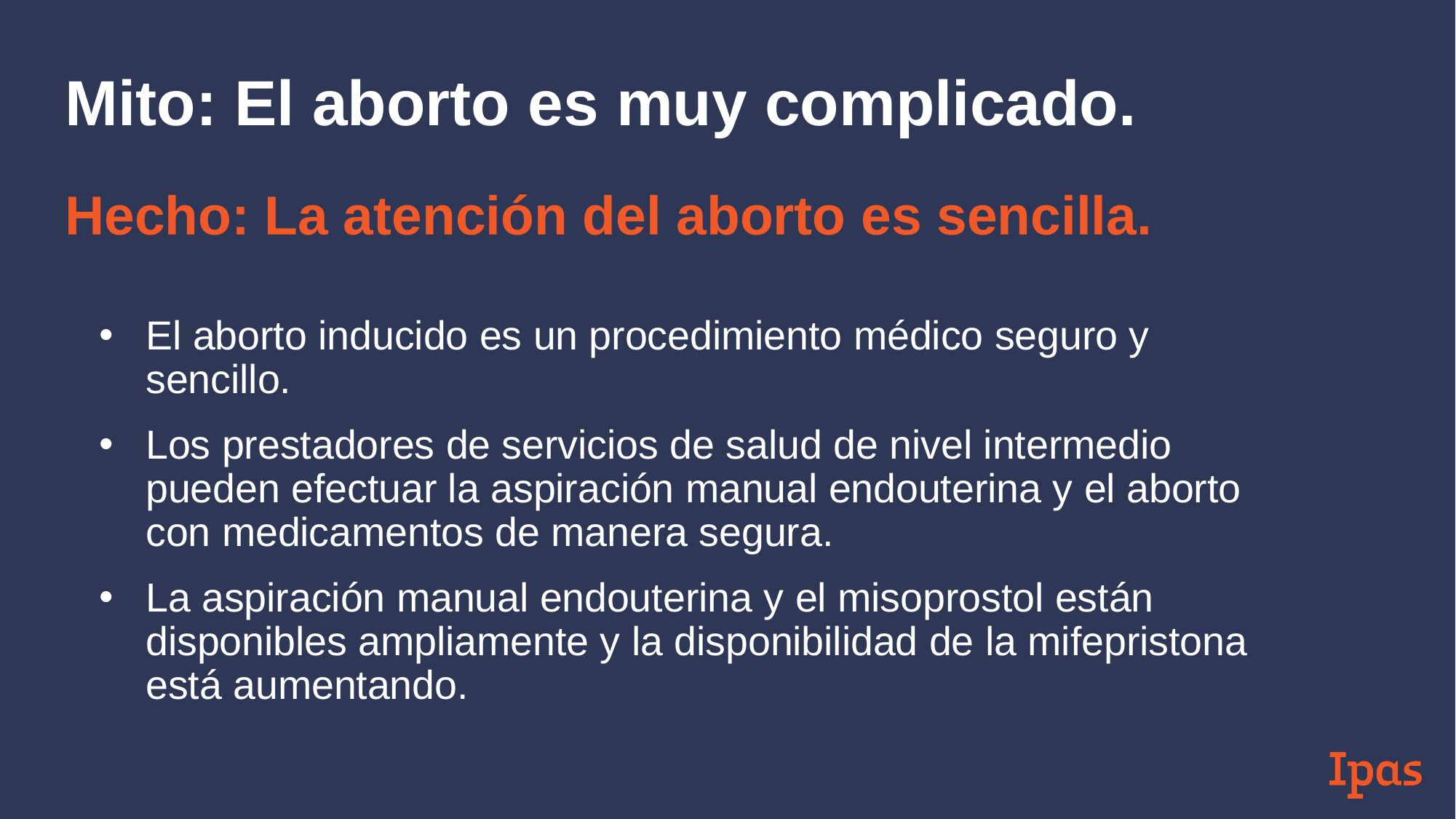

# Mito: El aborto es muy complicado.
Hecho: La atención del aborto es sencilla.
El aborto inducido es un procedimiento médico seguro y sencillo.
Los prestadores de servicios de salud de nivel intermedio pueden efectuar la aspiración manual endouterina y el aborto con medicamentos de manera segura.
La aspiración manual endouterina y el misoprostol están disponibles ampliamente y la disponibilidad de la mifepristona está aumentando.